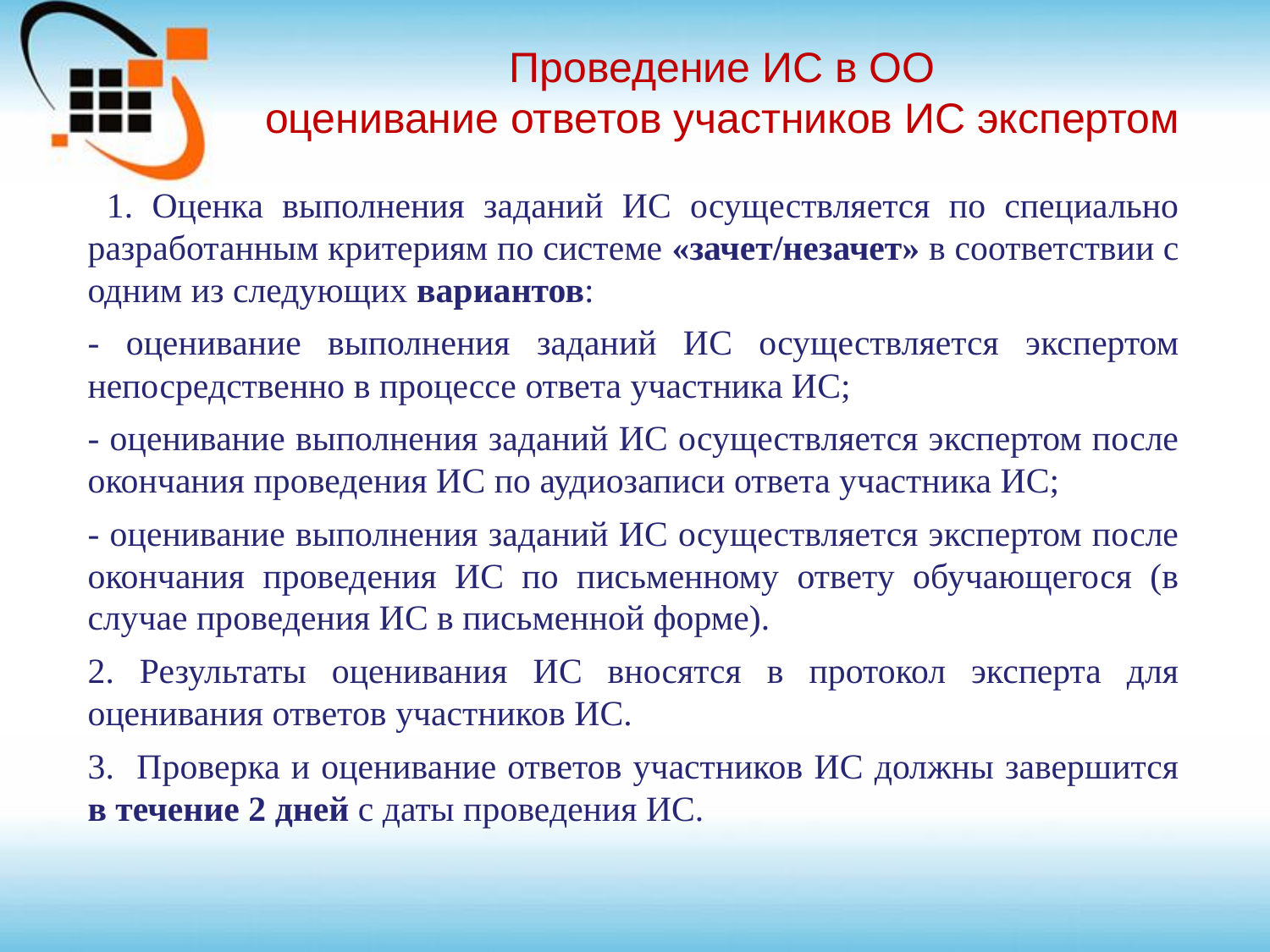

# Проведение ИС в ОО оценивание ответов участников ИС экспертом
 1. Оценка выполнения заданий ИС осуществляется по специально разработанным критериям по системе «зачет/незачет» в соответствии с одним из следующих вариантов:
- оценивание выполнения заданий ИС осуществляется экспертом непосредственно в процессе ответа участника ИС;
- оценивание выполнения заданий ИС осуществляется экспертом после окончания проведения ИС по аудиозаписи ответа участника ИС;
- оценивание выполнения заданий ИС осуществляется экспертом после окончания проведения ИС по письменному ответу обучающегося (в случае проведения ИС в письменной форме).
2. Результаты оценивания ИС вносятся в протокол эксперта для оценивания ответов участников ИС.
3.  Проверка и оценивание ответов участников ИС должны завершится в течение 2 дней с даты проведения ИС.